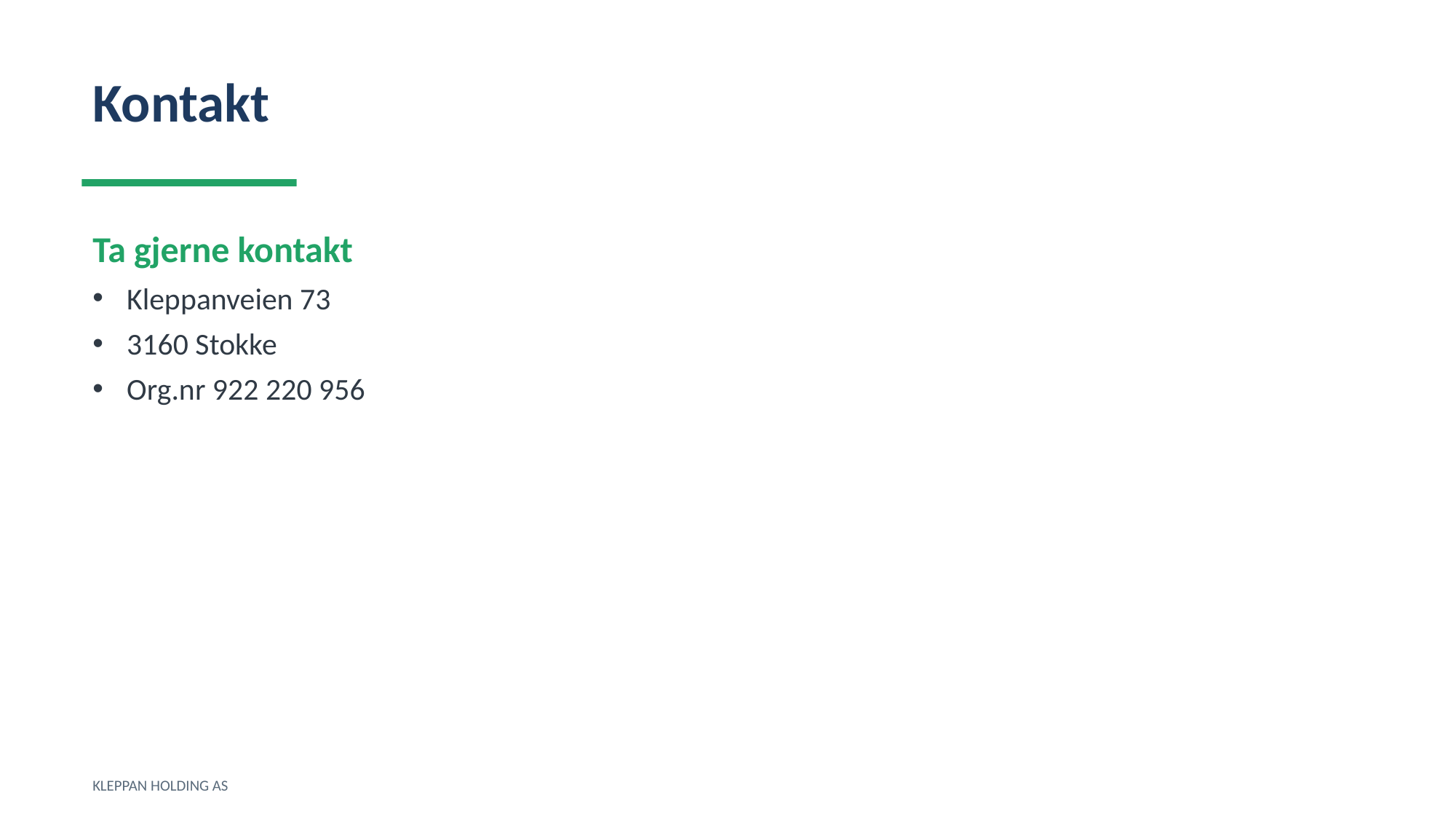

Kontakt

Ta gjerne kontakt
Kleppanveien 73
3160 Stokke
Org.nr 922 220 956
KLEPPAN HOLDING AS